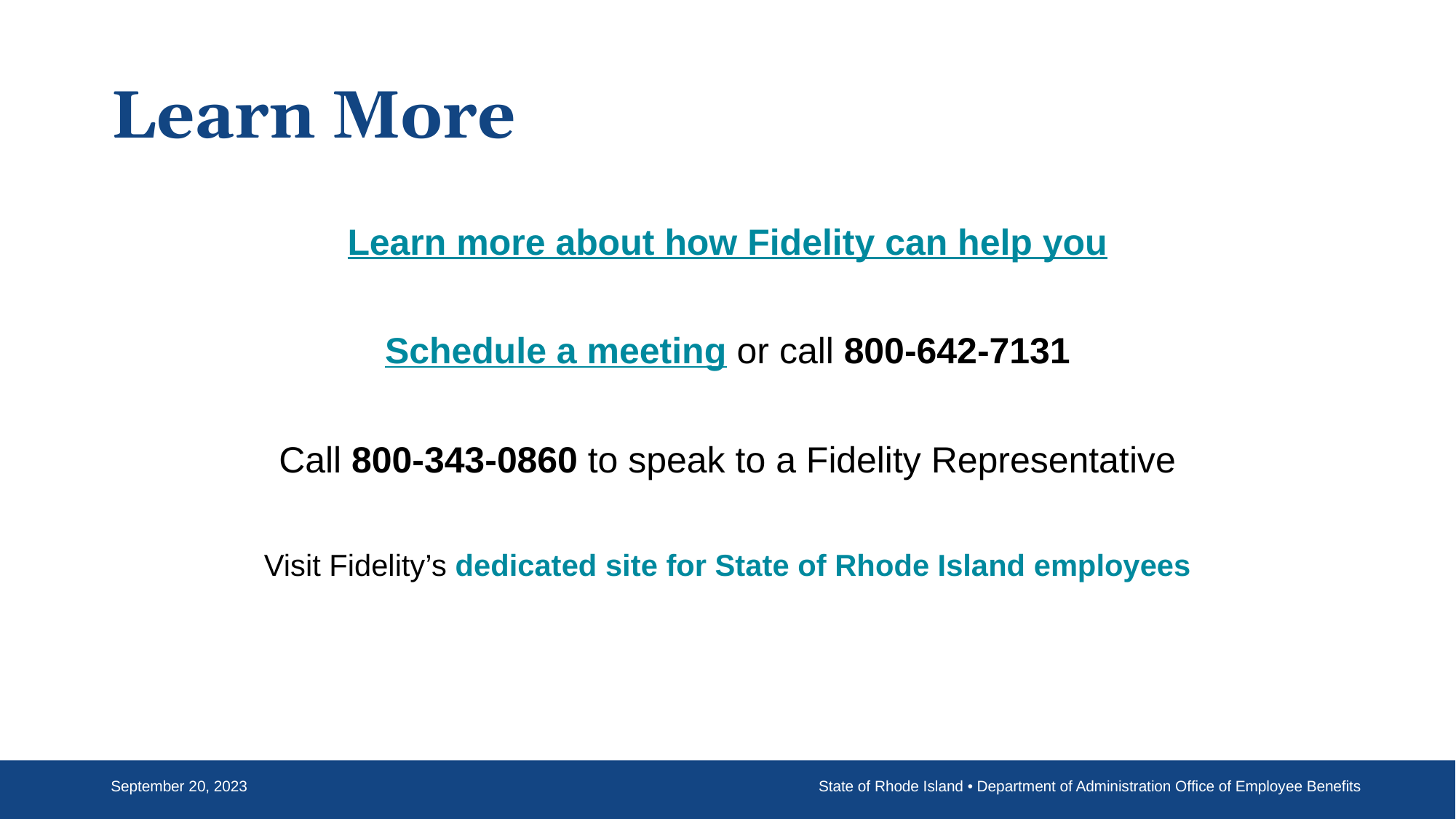

# Learn More
Learn more about how Fidelity can help you

Schedule a meeting or call 800-642-7131

Call 800-343-0860 to speak to a Fidelity Representative

Visit Fidelity’s dedicated site for State of Rhode Island employees
September 20, 2023